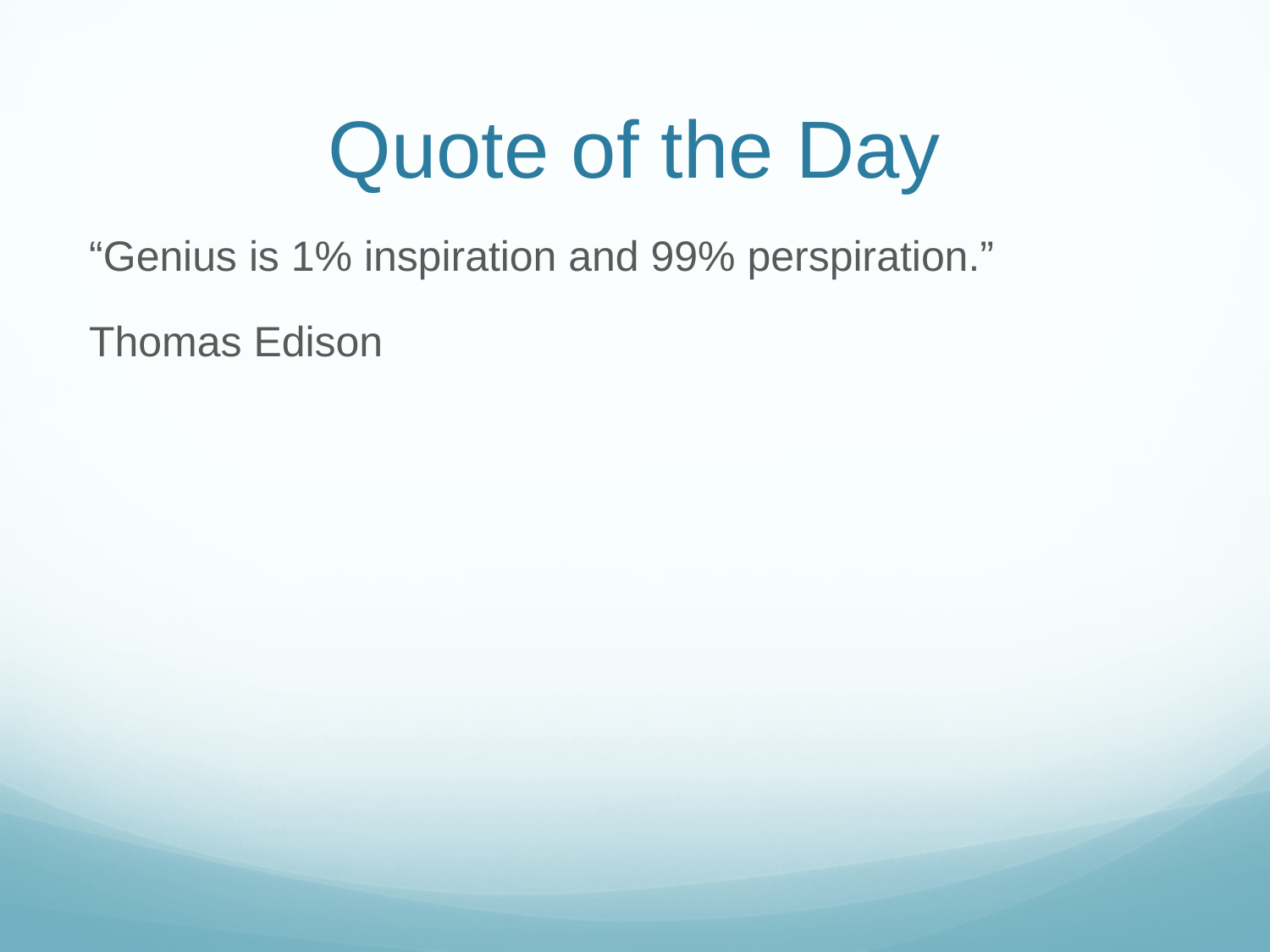

# Quote of the Day
“Genius is 1% inspiration and 99% perspiration.”
Thomas Edison